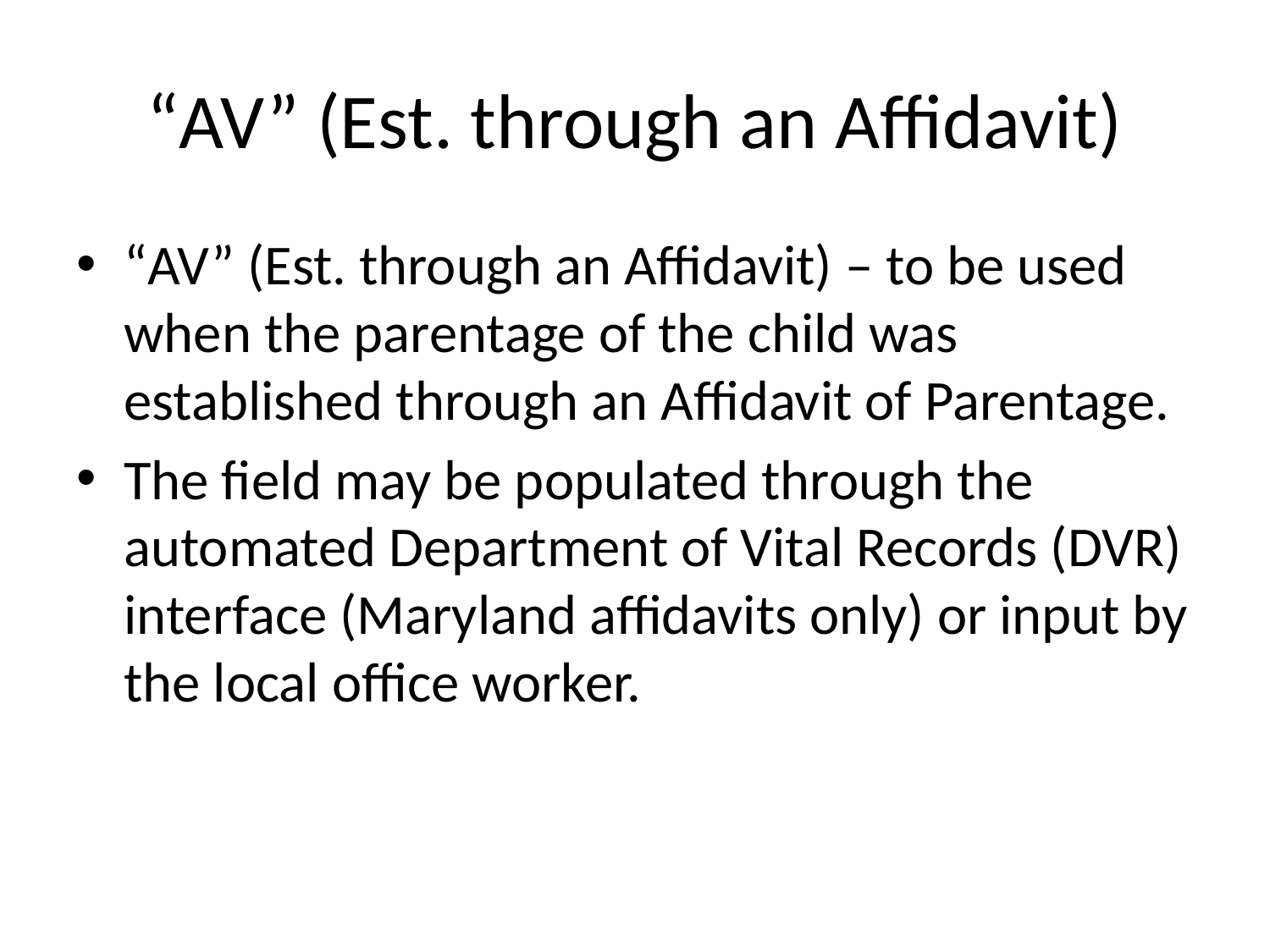

# “AV” (Est. through an Affidavit)
“AV” (Est. through an Affidavit) – to be used when the parentage of the child was established through an Affidavit of Parentage.
The field may be populated through the automated Department of Vital Records (DVR) interface (Maryland affidavits only) or input by the local office worker.